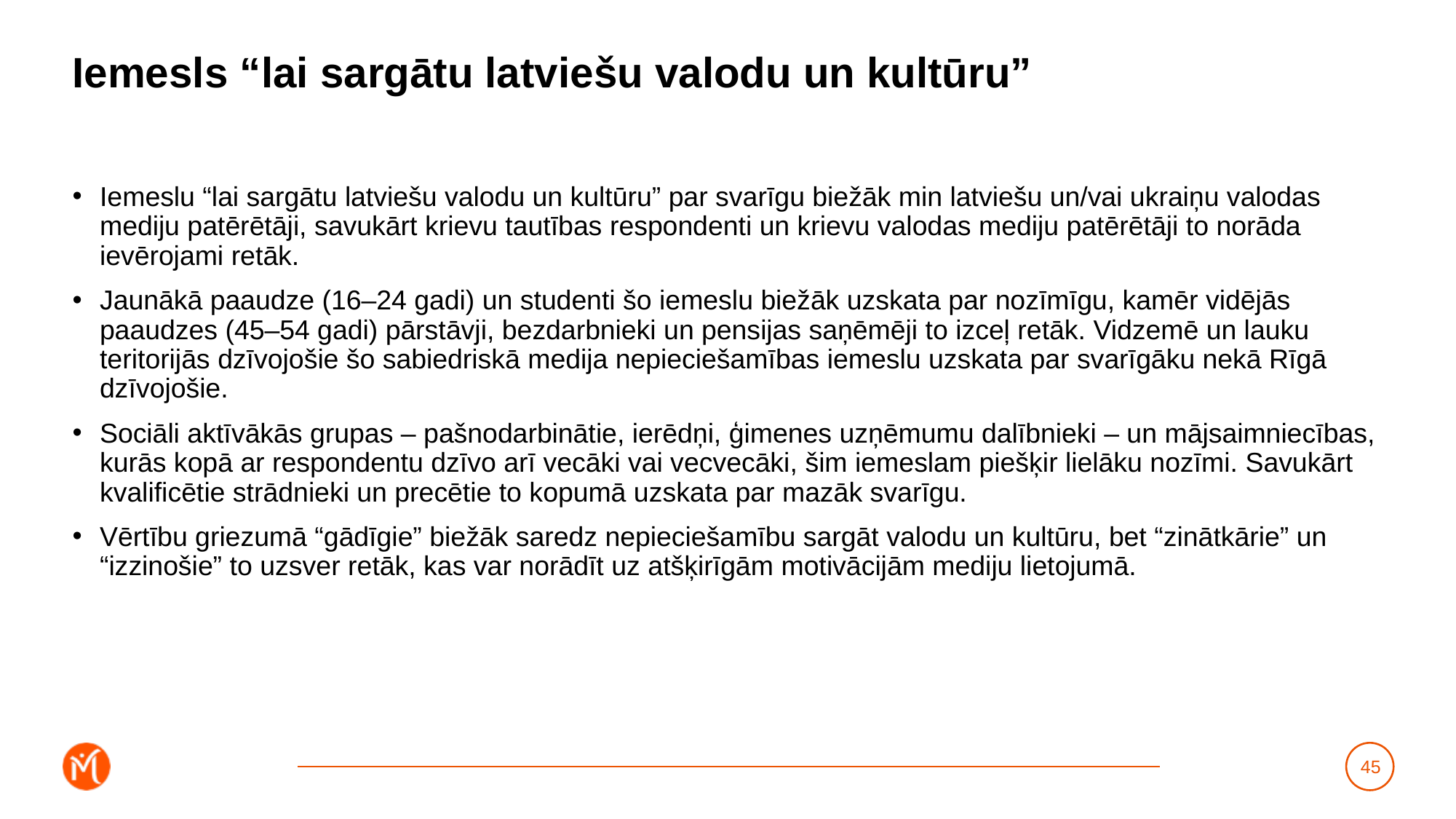

# Iemesls “lai sargātu latviešu valodu un kultūru”
Iemeslu “lai sargātu latviešu valodu un kultūru” par svarīgu biežāk min latviešu un/vai ukraiņu valodas mediju patērētāji, savukārt krievu tautības respondenti un krievu valodas mediju patērētāji to norāda ievērojami retāk.
Jaunākā paaudze (16–24 gadi) un studenti šo iemeslu biežāk uzskata par nozīmīgu, kamēr vidējās paaudzes (45–54 gadi) pārstāvji, bezdarbnieki un pensijas saņēmēji to izceļ retāk. Vidzemē un lauku teritorijās dzīvojošie šo sabiedriskā medija nepieciešamības iemeslu uzskata par svarīgāku nekā Rīgā dzīvojošie.
Sociāli aktīvākās grupas – pašnodarbinātie, ierēdņi, ģimenes uzņēmumu dalībnieki – un mājsaimniecības, kurās kopā ar respondentu dzīvo arī vecāki vai vecvecāki, šim iemeslam piešķir lielāku nozīmi. Savukārt kvalificētie strādnieki un precētie to kopumā uzskata par mazāk svarīgu.
Vērtību griezumā “gādīgie” biežāk saredz nepieciešamību sargāt valodu un kultūru, bet “zinātkārie” un “izzinošie” to uzsver retāk, kas var norādīt uz atšķirīgām motivācijām mediju lietojumā.
45